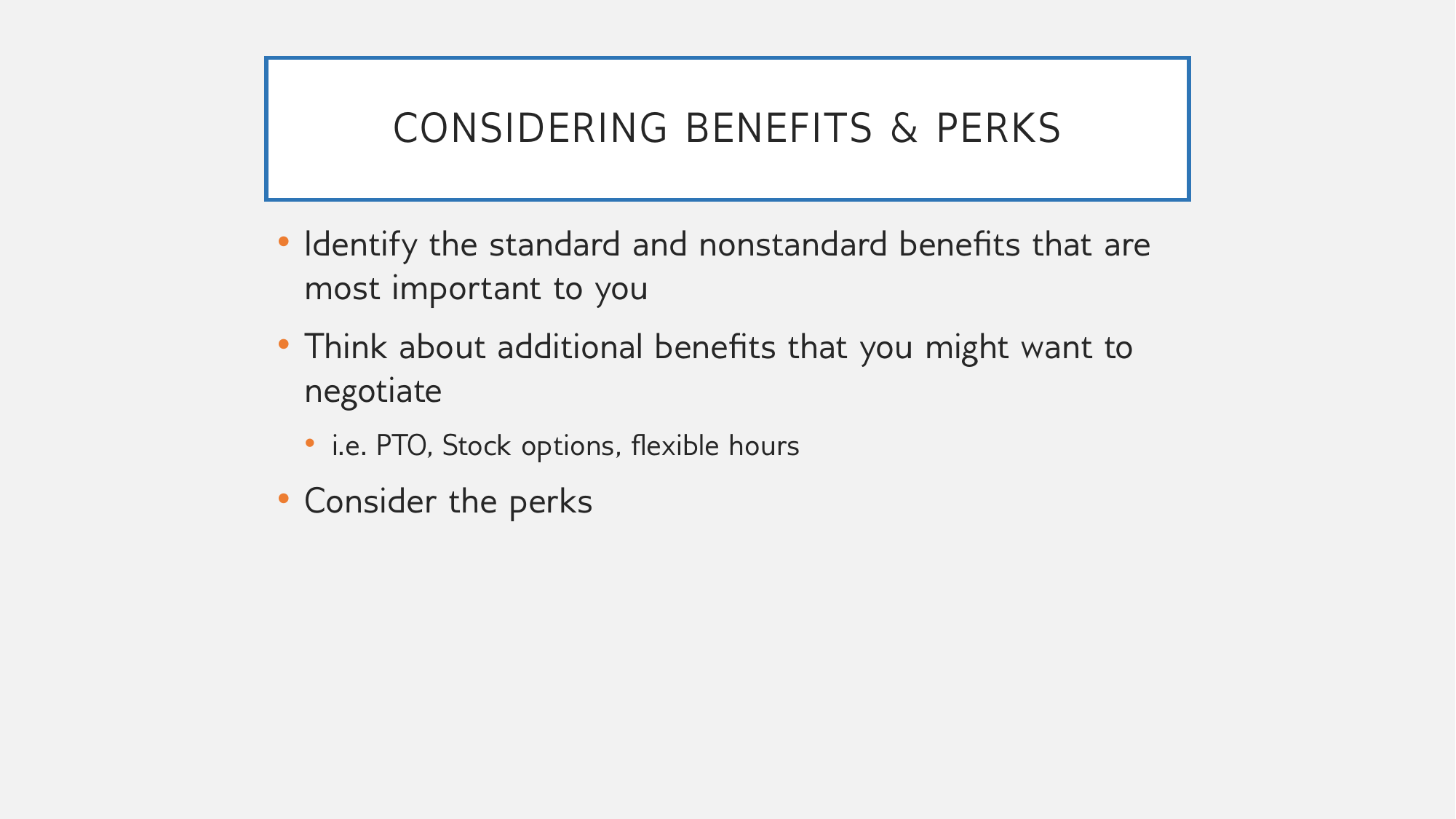

Considering benefits & PERKS
Identify the standard and nonstandard benefits that are most important to you
Think about additional benefits that you might want to negotiate
i.e. PTO, Stock options, flexible hours
Consider the perks